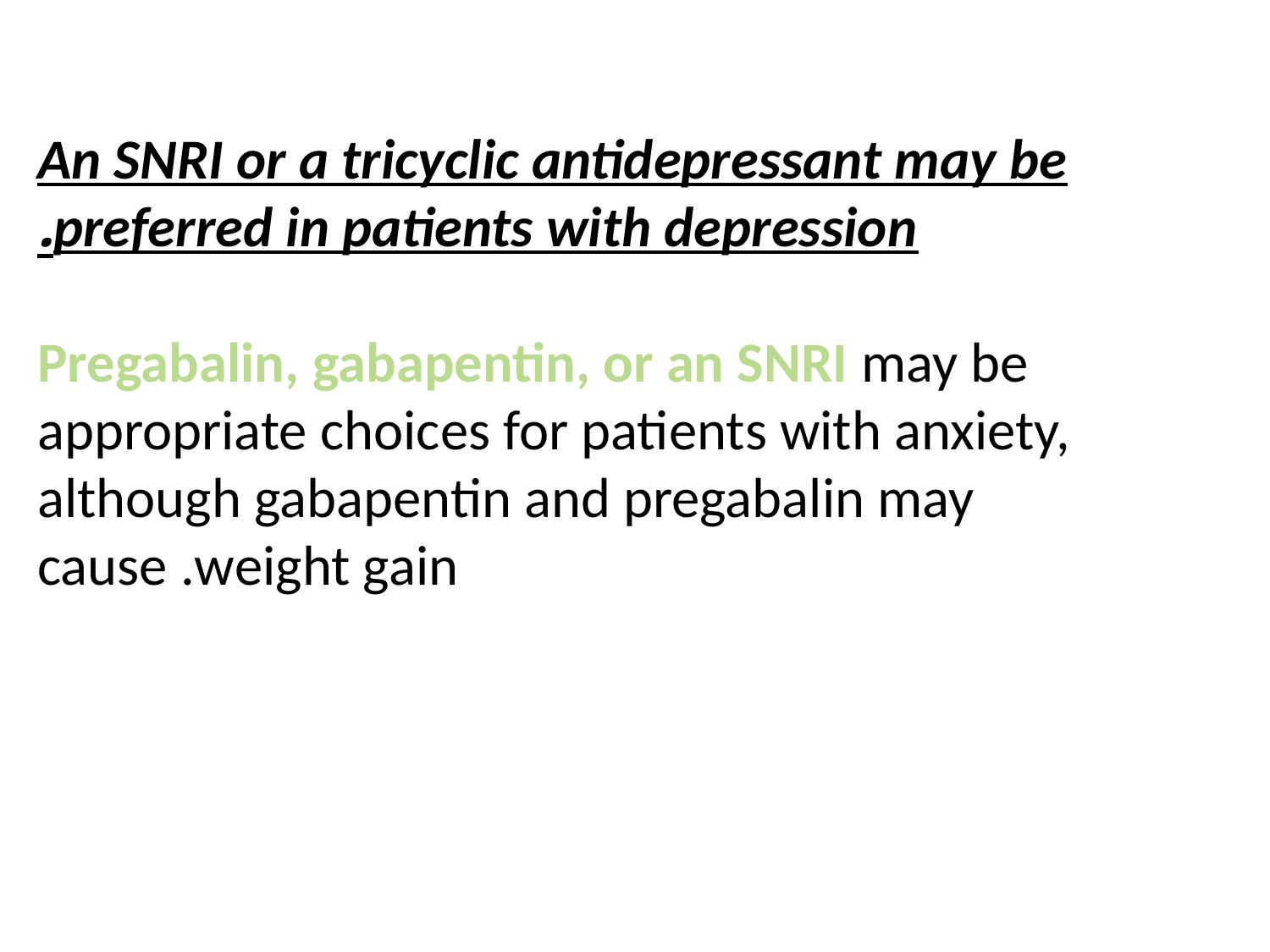

An SNRI or a tricyclic antidepressant may be preferred in patients with depression.

Pregabalin, gabapentin, or an SNRI may be appropriate choices for patients with anxiety, although gabapentin and pregabalin may cause .weight gain